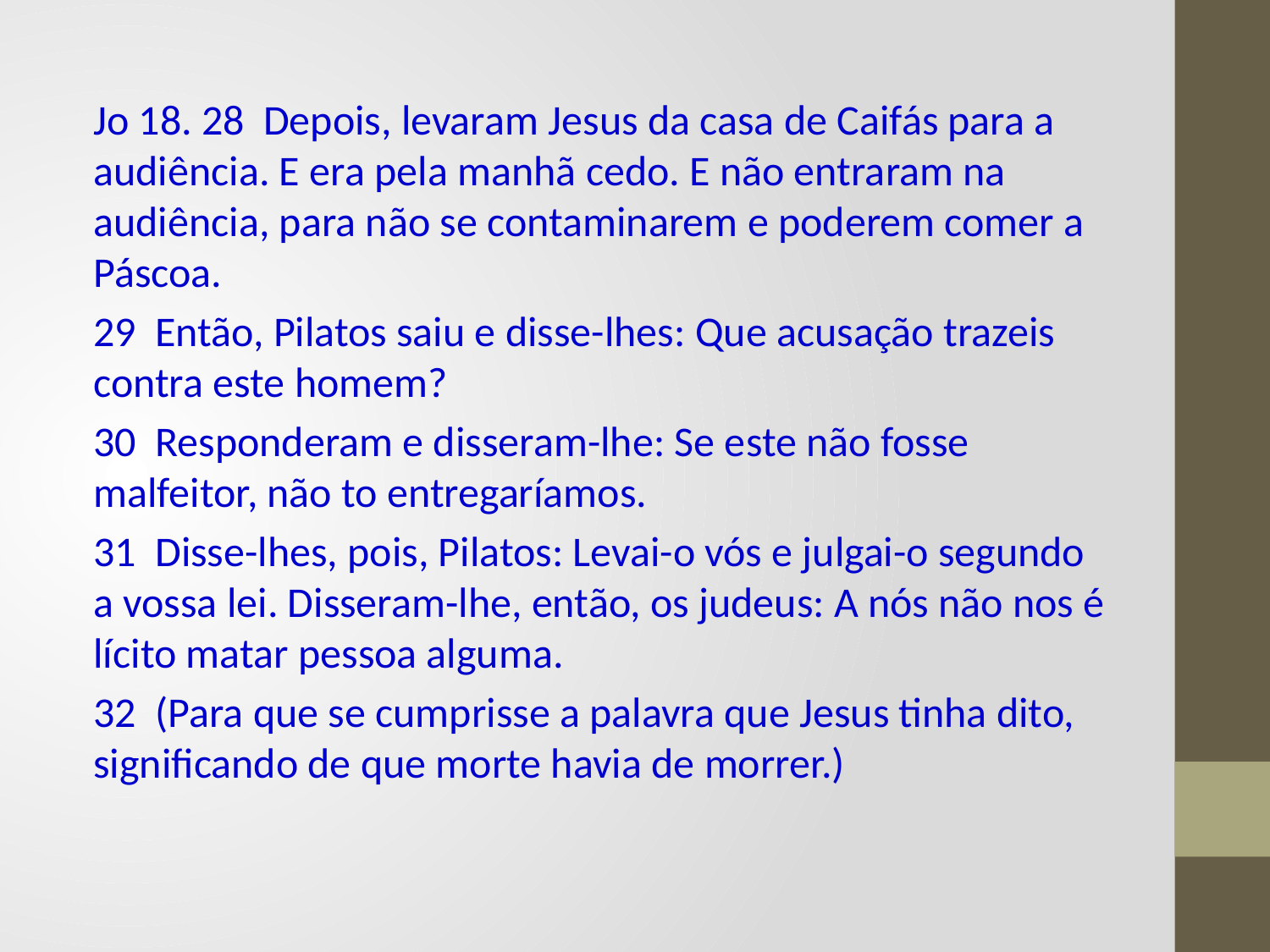

Jo 18. 28  Depois, levaram Jesus da casa de Caifás para a audiência. E era pela manhã cedo. E não entraram na audiência, para não se contaminarem e poderem comer a Páscoa.
29  Então, Pilatos saiu e disse-lhes: Que acusação trazeis contra este homem?
30  Responderam e disseram-lhe: Se este não fosse malfeitor, não to entregaríamos.
31  Disse-lhes, pois, Pilatos: Levai-o vós e julgai-o segundo a vossa lei. Disseram-lhe, então, os judeus: A nós não nos é lícito matar pessoa alguma.
32  (Para que se cumprisse a palavra que Jesus tinha dito, significando de que morte havia de morrer.)